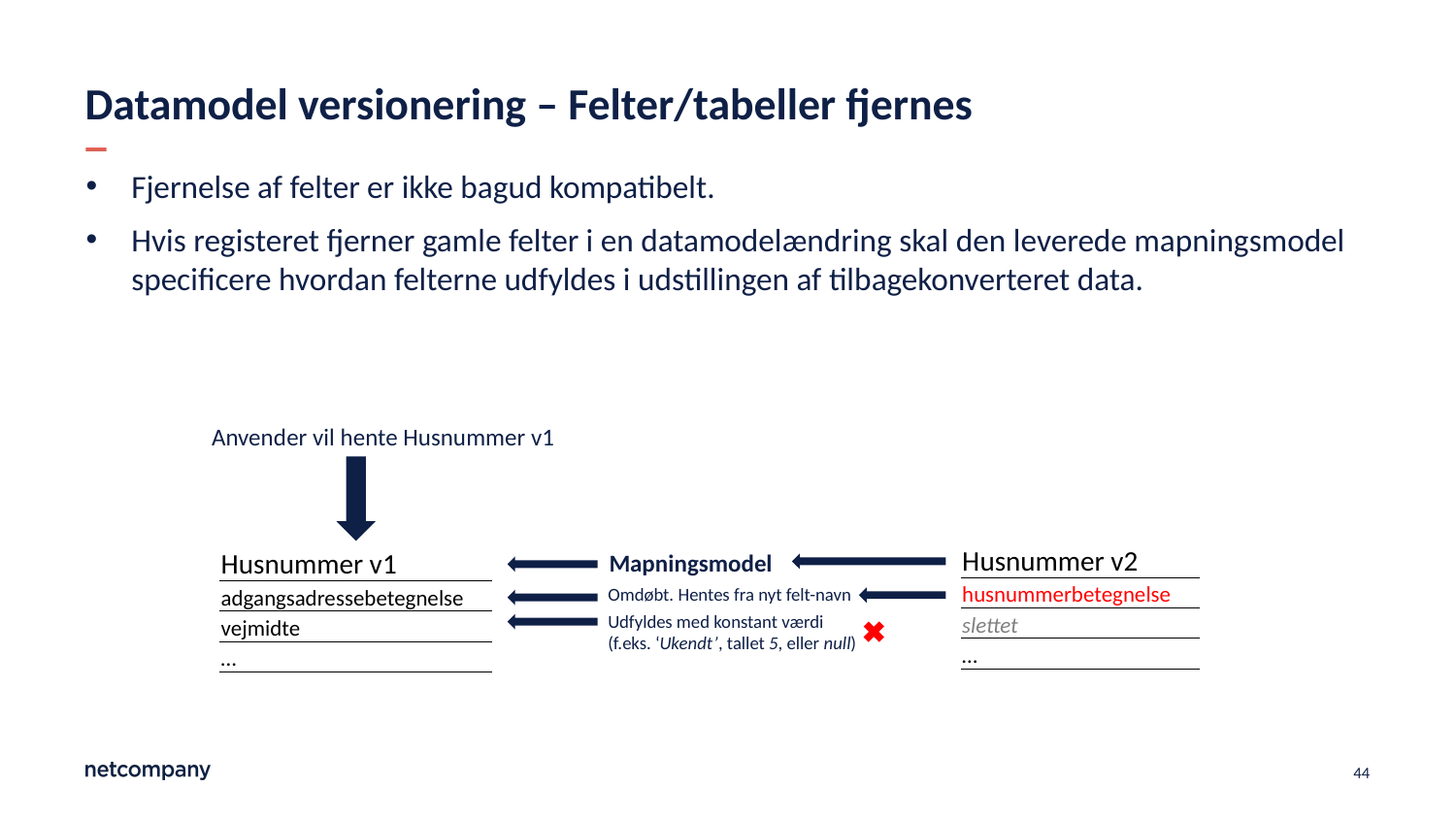

# Datamodel versionering – Felter/tabeller fjernes
Fjernelse af felter er ikke bagud kompatibelt.
Hvis registeret fjerner gamle felter i en datamodelændring skal den leverede mapningsmodel specificere hvordan felterne udfyldes i udstillingen af tilbagekonverteret data.

Anvender vil hente Husnummer v1

| Husnummer v2 |
| --- |
| husnummerbetegnelse |
| slettet |
| … |
| Husnummer v1 |
| --- |
| adgangsadressebetegnelse |
| vejmidte |
| … |
Mapningsmodel

Omdøbt. Hentes fra nyt felt-navn

Udfyldes med konstant værdi (f.eks. ‘Ukendt’, tallet 5, eller null)